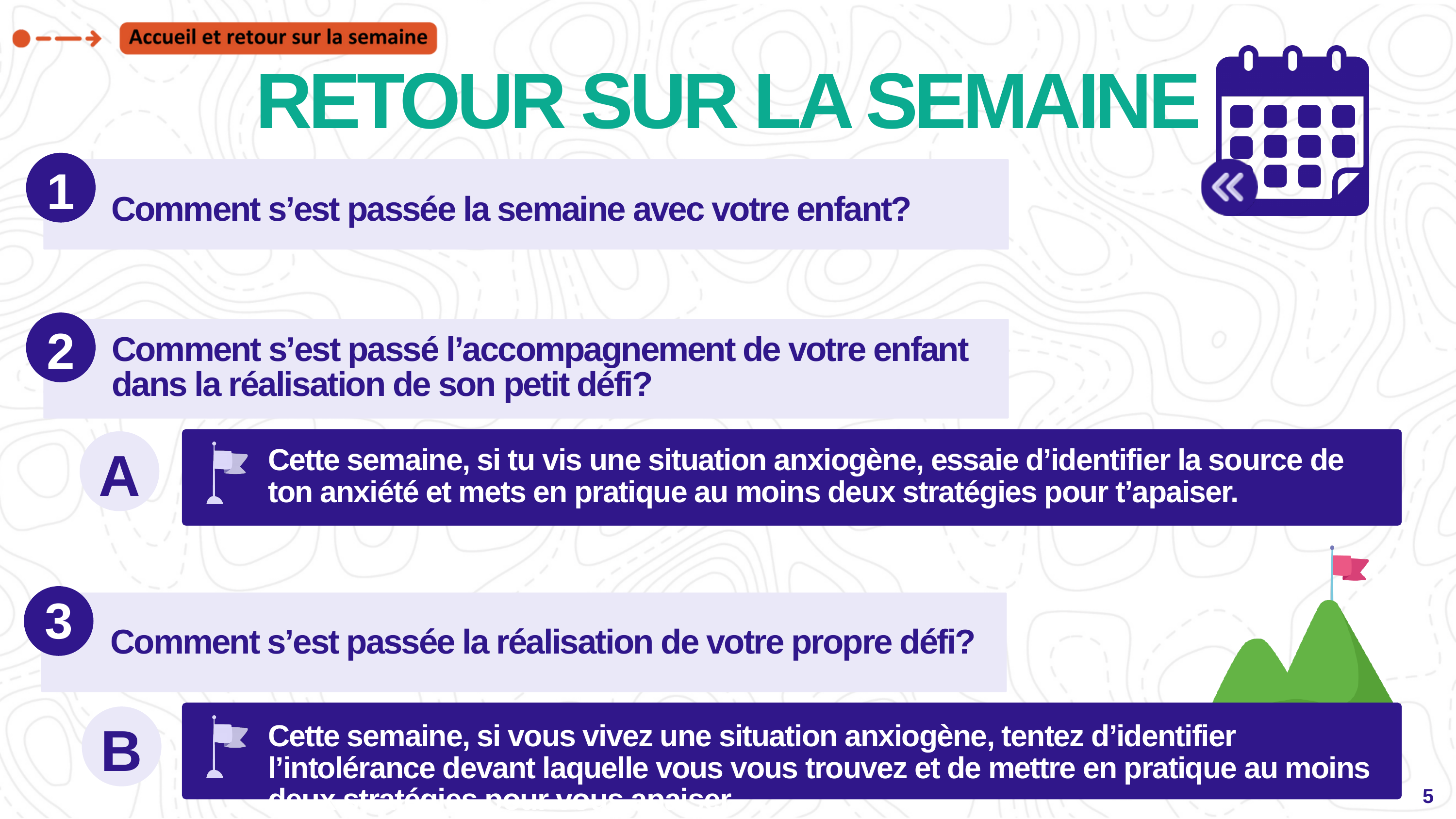

RETOUR SUR LA SEMAINE

1

Comment s’est passée la semaine avec votre enfant?

2

Comment s’est passé l’accompagnement de votre enfant dans la réalisation de son petit défi?
A

Cette semaine, si tu vis une situation anxiogène, essaie d’identifier la source de ton anxiété et mets en pratique au moins deux stratégies pour t’apaiser.

3

Comment s’est passée la réalisation de votre propre défi?
4

B

Cette semaine, si vous vivez une situation anxiogène, tentez d’identifier l’intolérance devant laquelle vous vous trouvez et de mettre en pratique au moins deux stratégies pour vous apaiser.
5